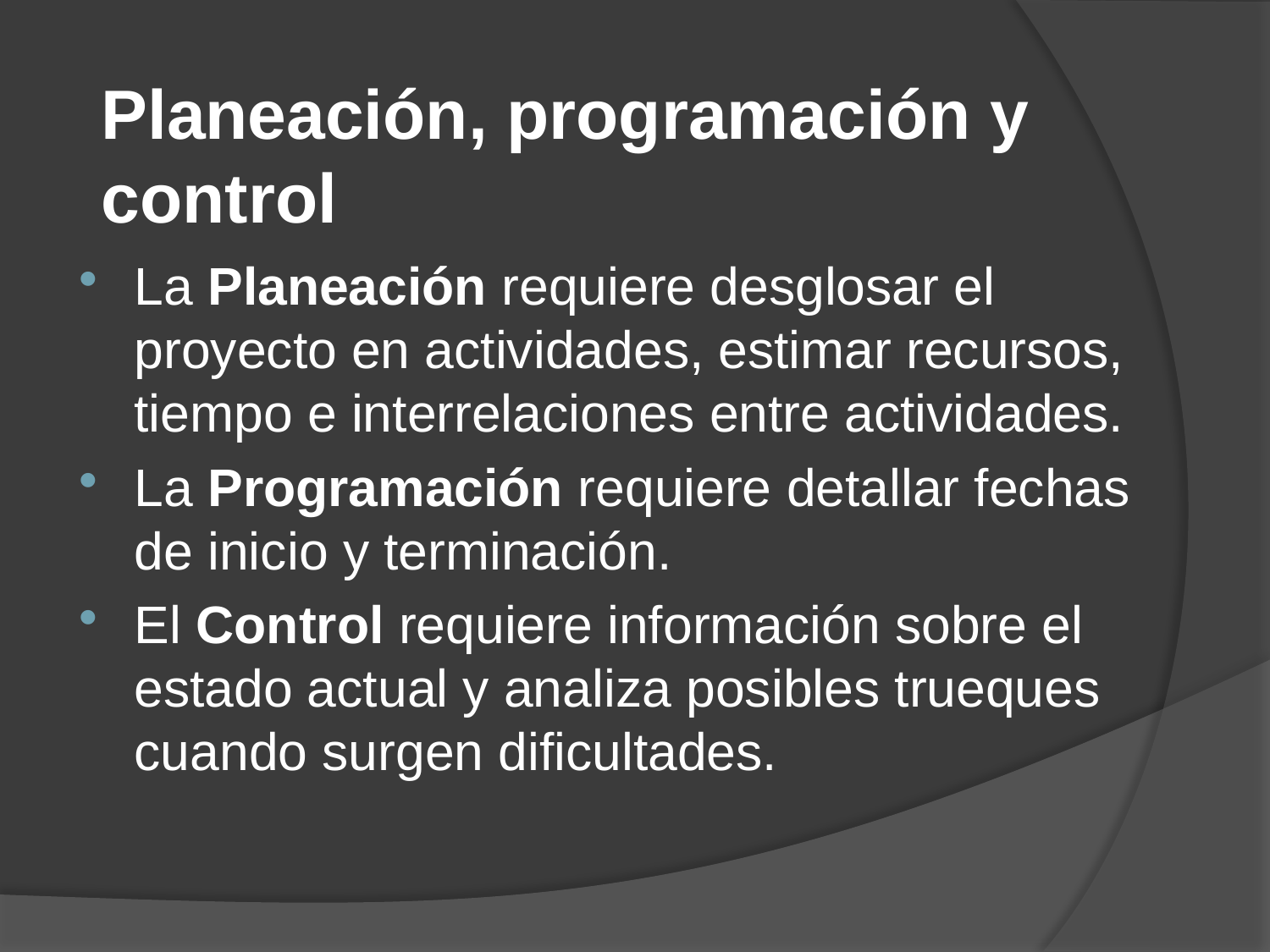

# Planeación, programación y control
La Planeación requiere desglosar el proyecto en actividades, estimar recursos, tiempo e interrelaciones entre actividades.
La Programación requiere detallar fechas de inicio y terminación.
El Control requiere información sobre el estado actual y analiza posibles trueques cuando surgen dificultades.